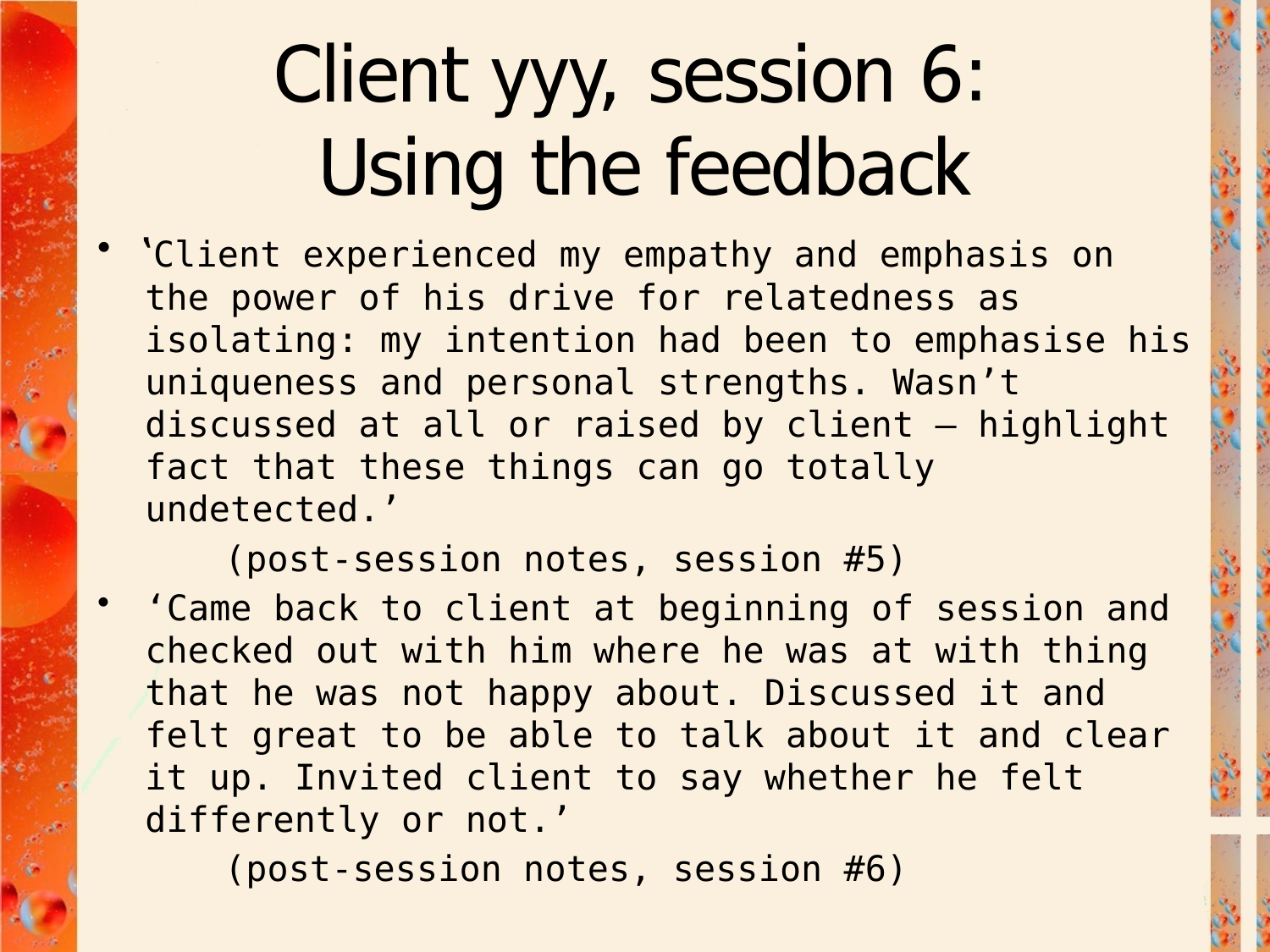

# Client yyy, session 6: Using the feedback
‘Client experienced my empathy and emphasis on the power of his drive for relatedness as isolating: my intention had been to emphasise his uniqueness and personal strengths. Wasn’t discussed at all or raised by client – highlight fact that these things can go totally undetected.’
	(post-session notes, session #5)
‘Came back to client at beginning of session and checked out with him where he was at with thing that he was not happy about. Discussed it and felt great to be able to talk about it and clear it up. Invited client to say whether he felt differently or not.’
	(post-session notes, session #6)